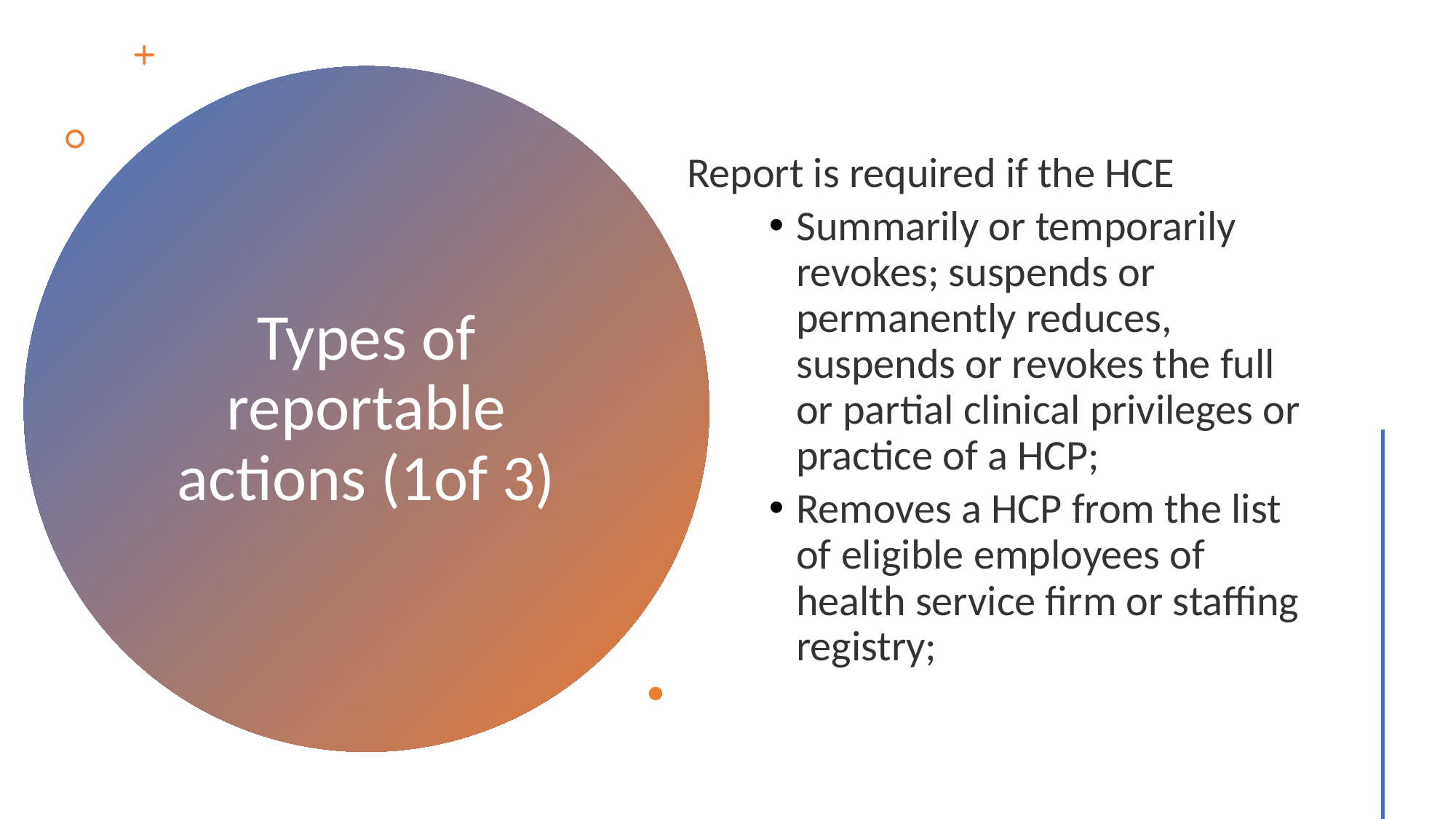

Report is required if the HCE
Summarily or temporarily revokes; suspends or permanently reduces, suspends or revokes the full or partial clinical privileges or practice of a HCP;
Removes a HCP from the list of eligible employees of health service firm or staffing registry;

# Types of reportable actions (1of 3)